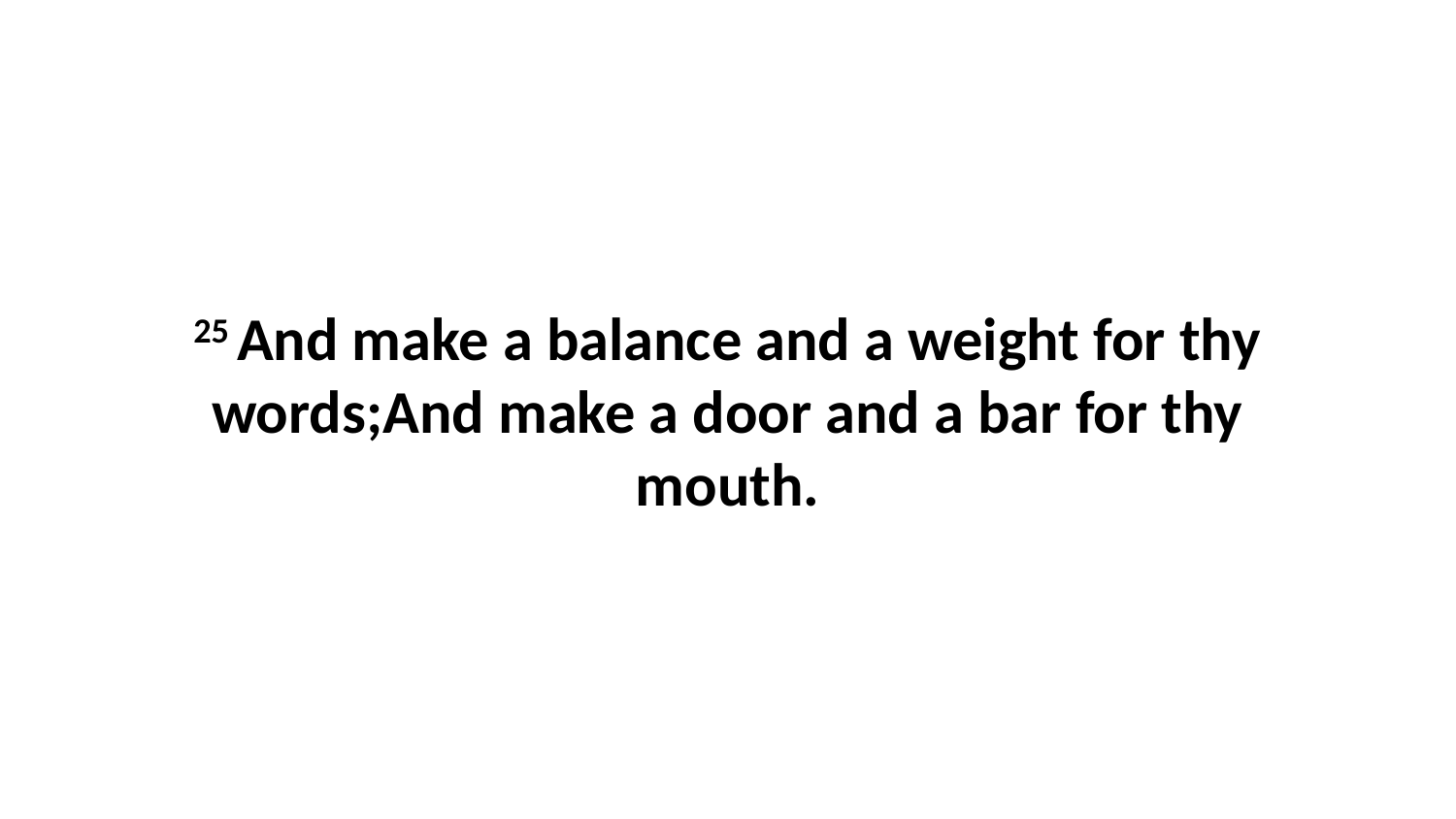

25 And make a balance and a weight for thy words;And make a door and a bar for thy mouth.